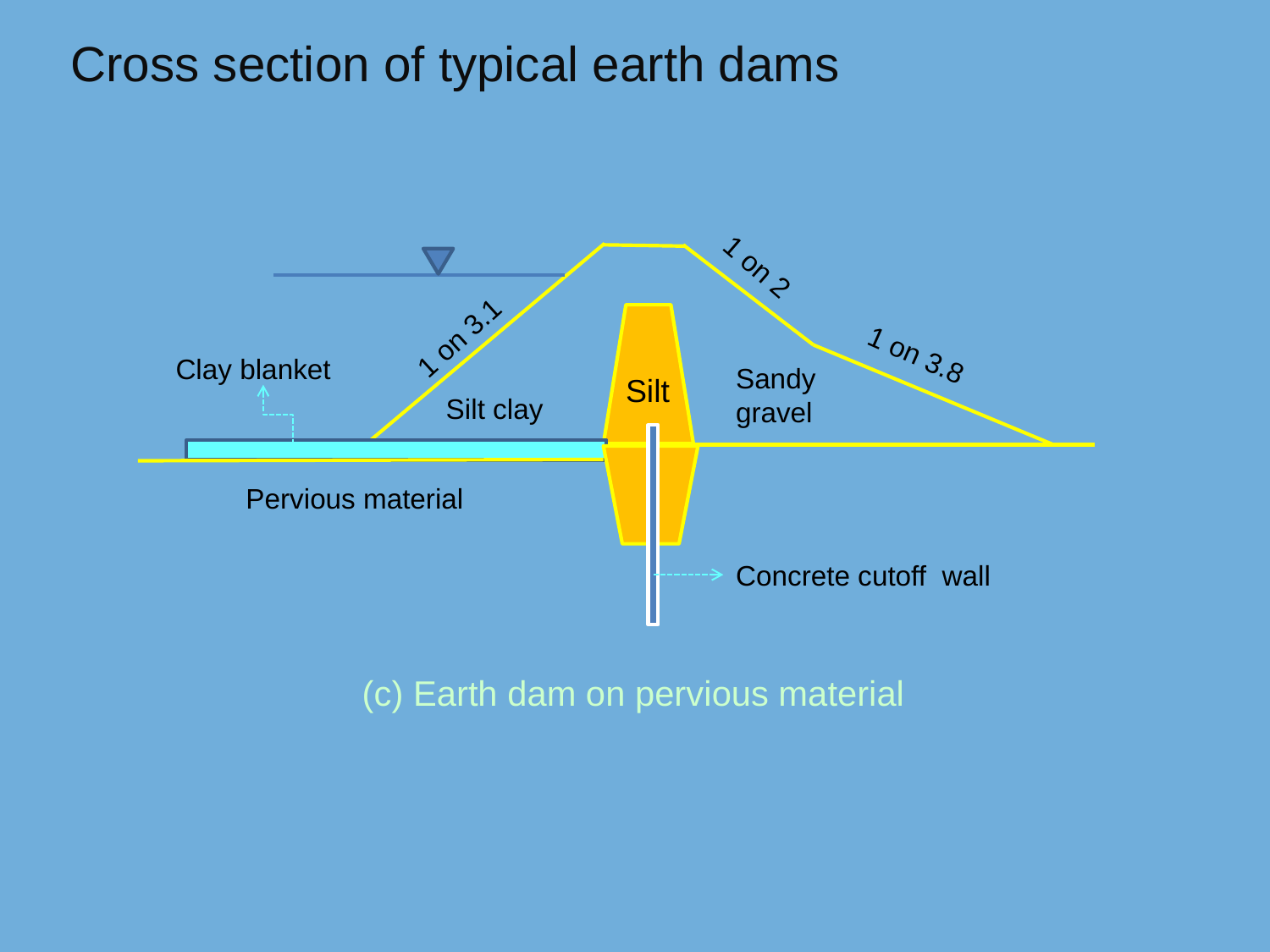

Cross section of typical earth dams

1 on 2
1 on 3.1

1 on 3.8
Clay blanket
Sandy
gravel
Silt
Silt clay

Pervious material
Concrete cutoff  wall
(c) Earth dam on pervious material